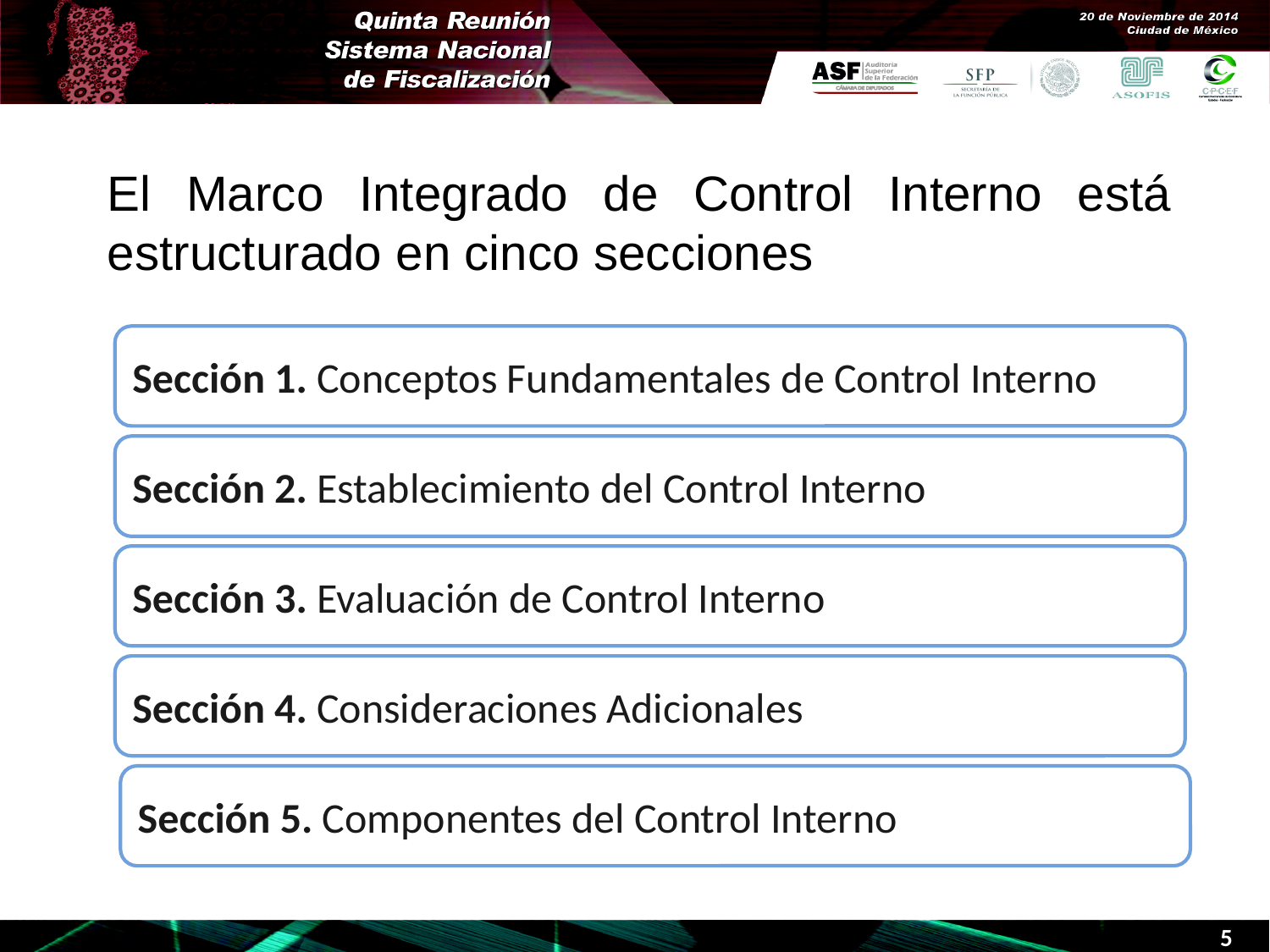

El Marco Integrado de Control Interno está estructurado en cinco secciones
Sección 1. Conceptos Fundamentales de Control Interno
Sección 2. Establecimiento del Control Interno
Sección 3. Evaluación de Control Interno
Sección 4. Consideraciones Adicionales
Sección 5. Componentes del Control Interno
5